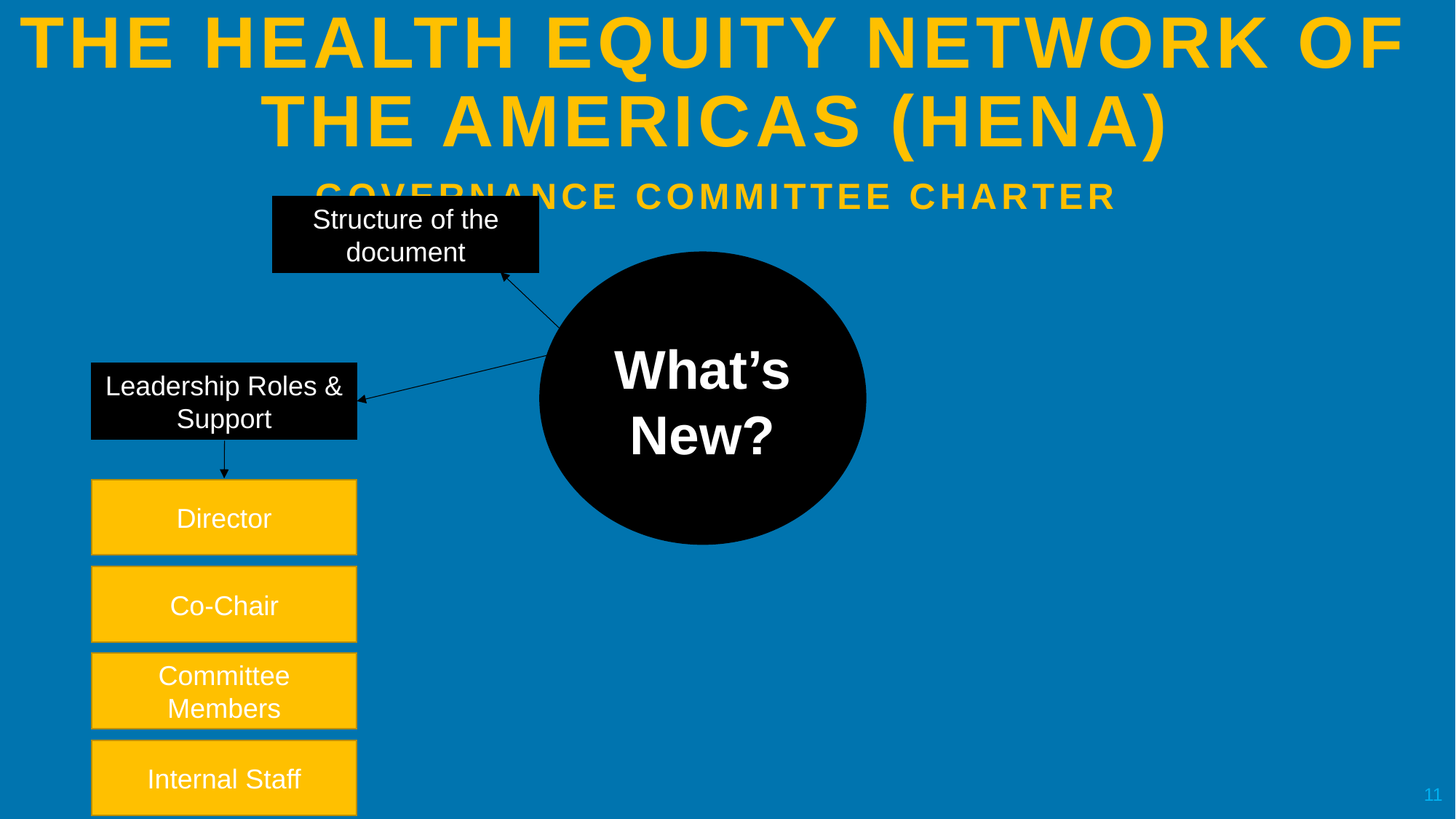

THE HEALTH EQUITY NETWORK OF THE AMERICAS (HENA)
GOVERNANCE COMMITTEE CHARTER
Structure of the document

What’s New?
Leadership Roles & Support
Director
Co-Chair
Committee Members
Internal Staff
11